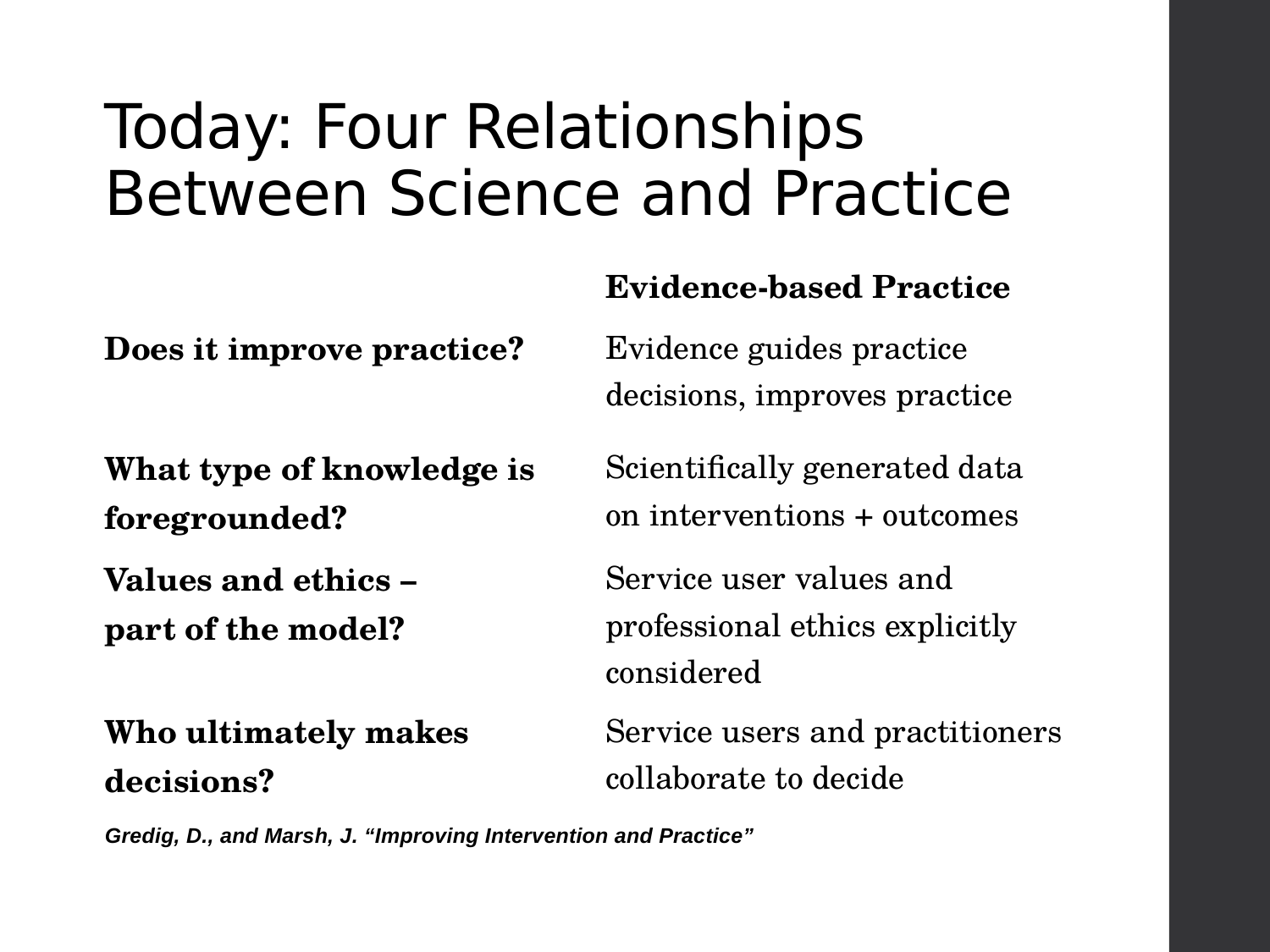

# Today: Four Relationships Between Science and Practice
|  | Evidence-based Practice |
| --- | --- |
| Does it improve practice? | Evidence guides practice decisions, improves practice |
| What type of knowledge is foregrounded? | Scientifically generated data on interventions + outcomes |
| Values and ethics – part of the model? | Service user values and professional ethics explicitly considered |
| Who ultimately makes decisions? | Service users and practitioners collaborate to decide |
Gredig, D., and Marsh, J. “Improving Intervention and Practice”